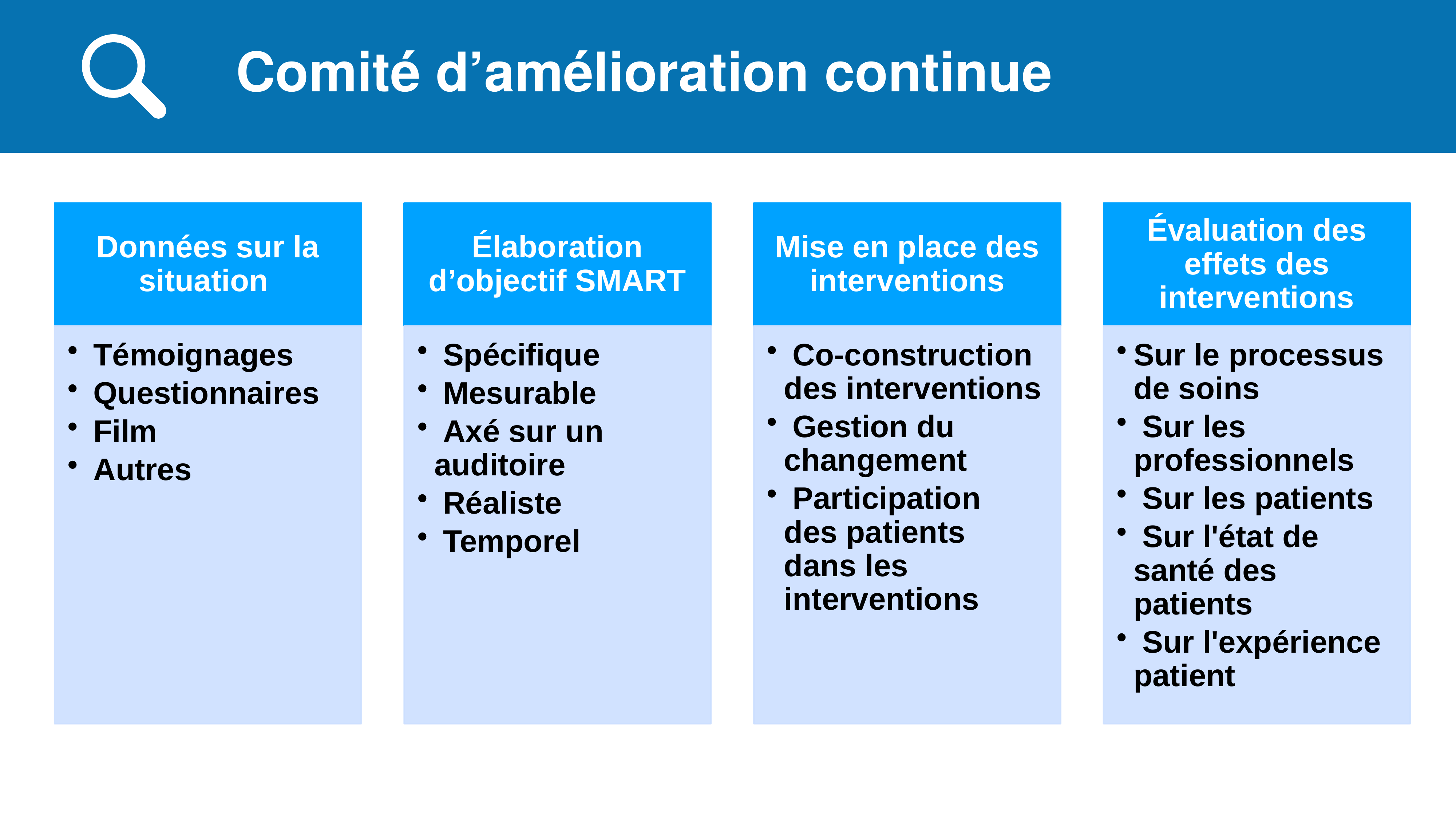

# Comité d’amélioration continue

Données sur la situation
 Témoignages
 Questionnaires
 Film
 Autres
Élaboration d’objectif SMART
 Spécifique
 Mesurable
 Axé sur un auditoire
 Réaliste
 Temporel
Mise en place des interventions
 Co-construction des interventions
 Gestion du changement
 Participation des patients dans les interventions
Évaluation des effets des interventions
Sur le processus de soins
 Sur les professionnels
 Sur les patients
 Sur l'état de santé des patients
 Sur l'expérience patient